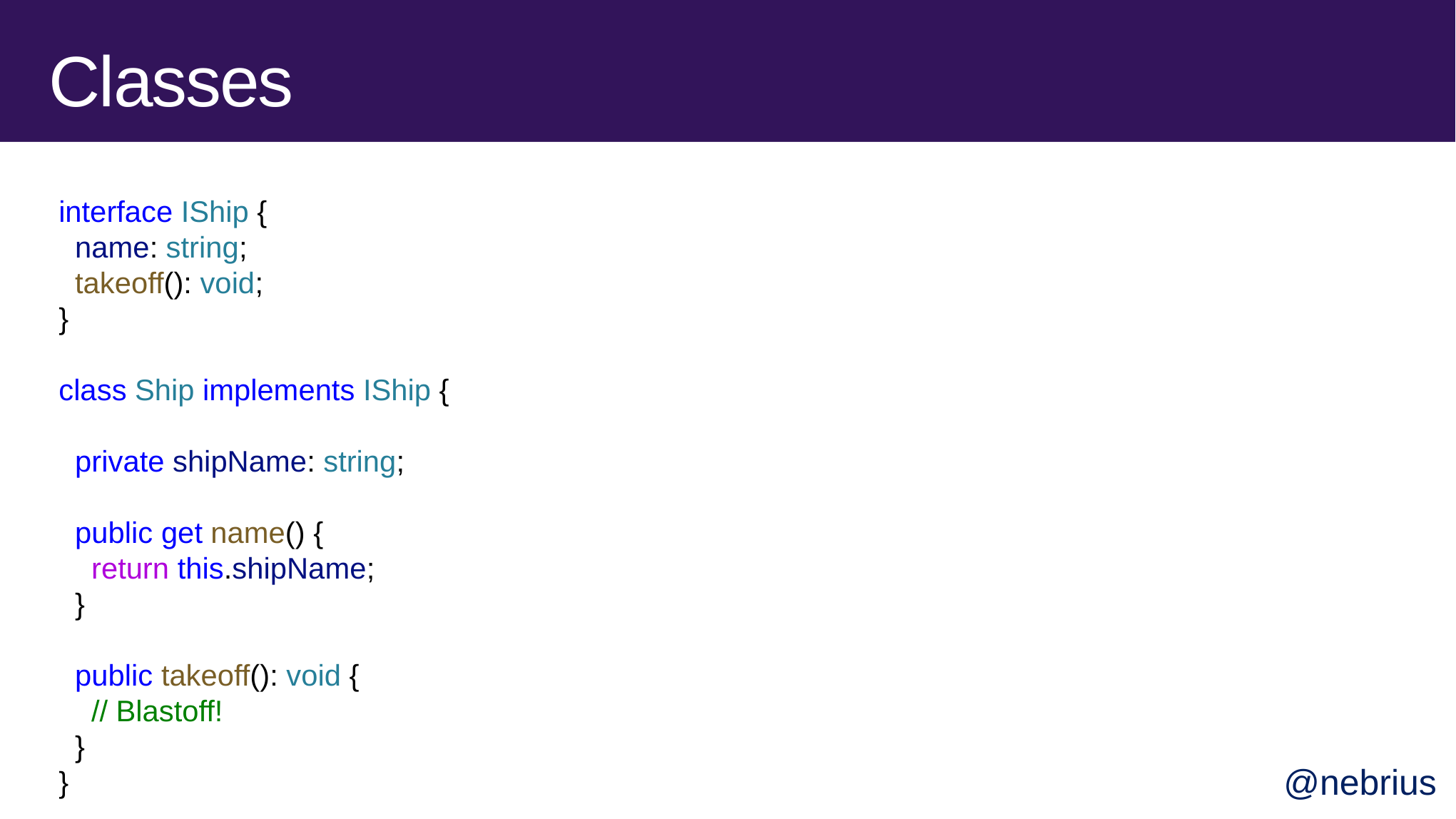

# Classes
interface IShip {
  name: string;
  takeoff(): void;
}
class Ship implements IShip {
  private shipName: string;
  public get name() {
    return this.shipName;
  }
  public takeoff(): void {
    // Blastoff!
  }
}

@nebrius